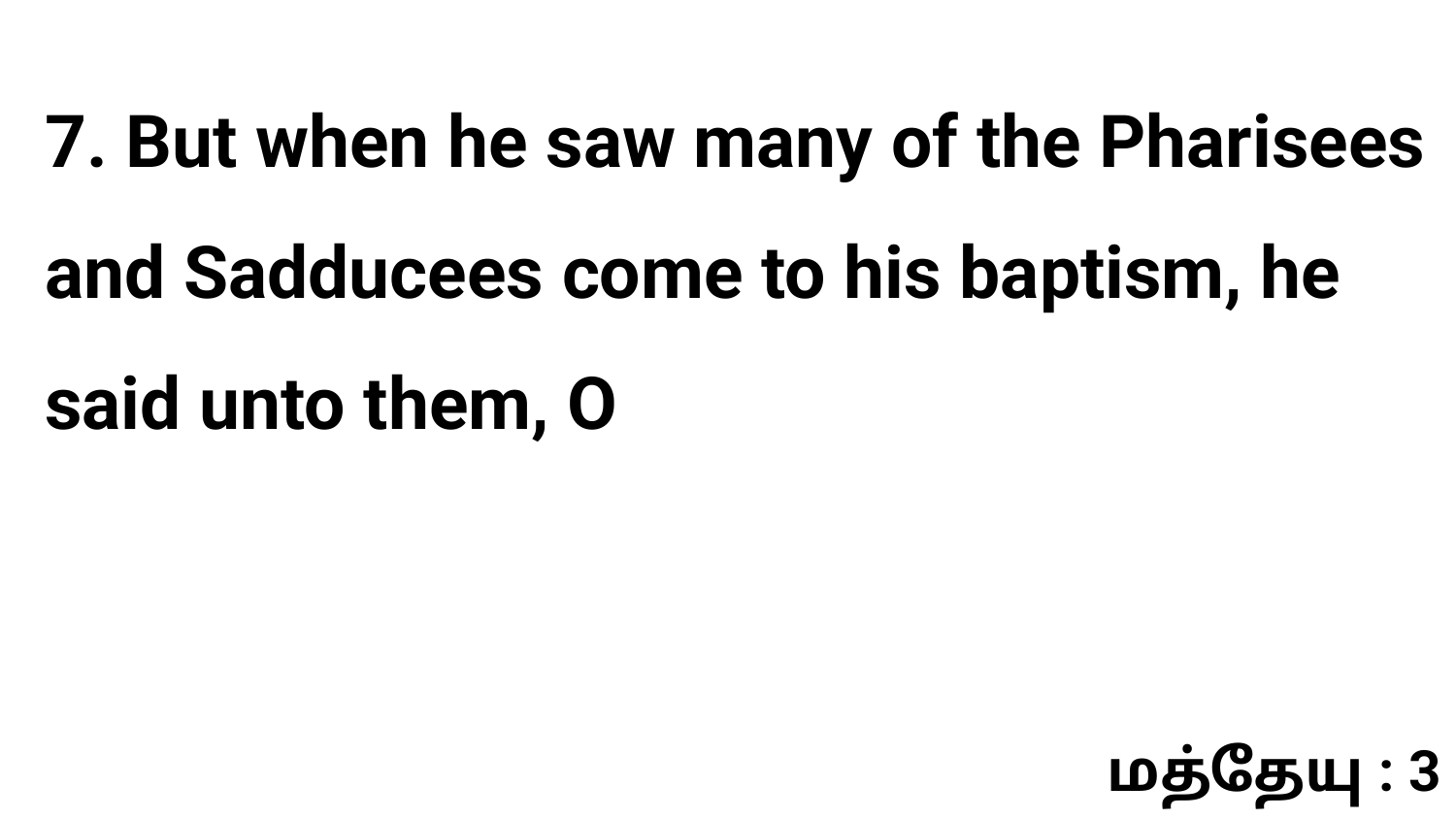

7. But when he saw many of the Pharisees and Sadducees come to his baptism, he said unto them, O
மத்தேயு : 3